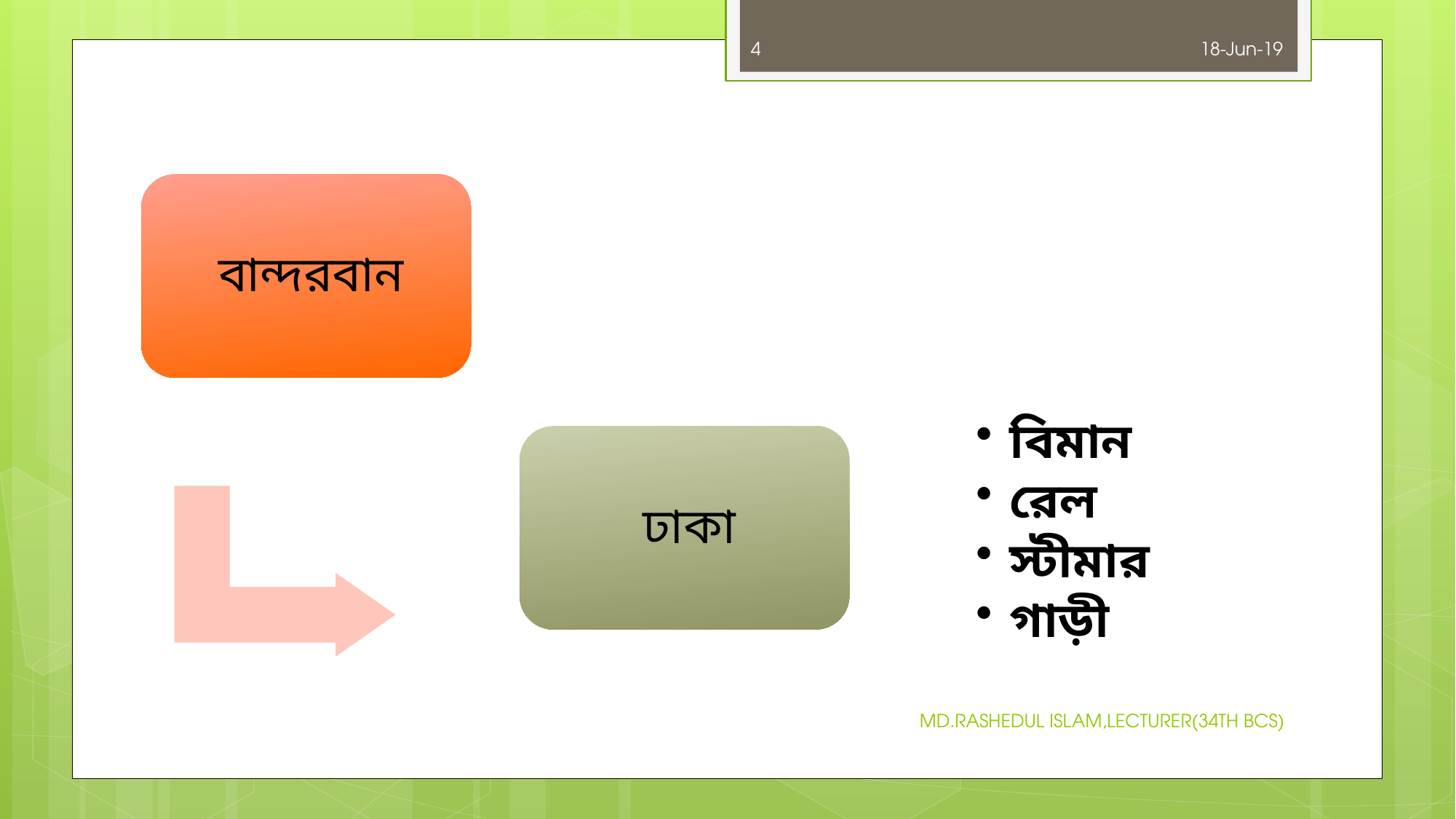

4
18-Jun-19
বান্দরবান
ঢাকা
বিমান
রেল
স্টীমার
গাড়ী
MD.RASHEDUL ISLAM,LECTURER(34TH BCS)